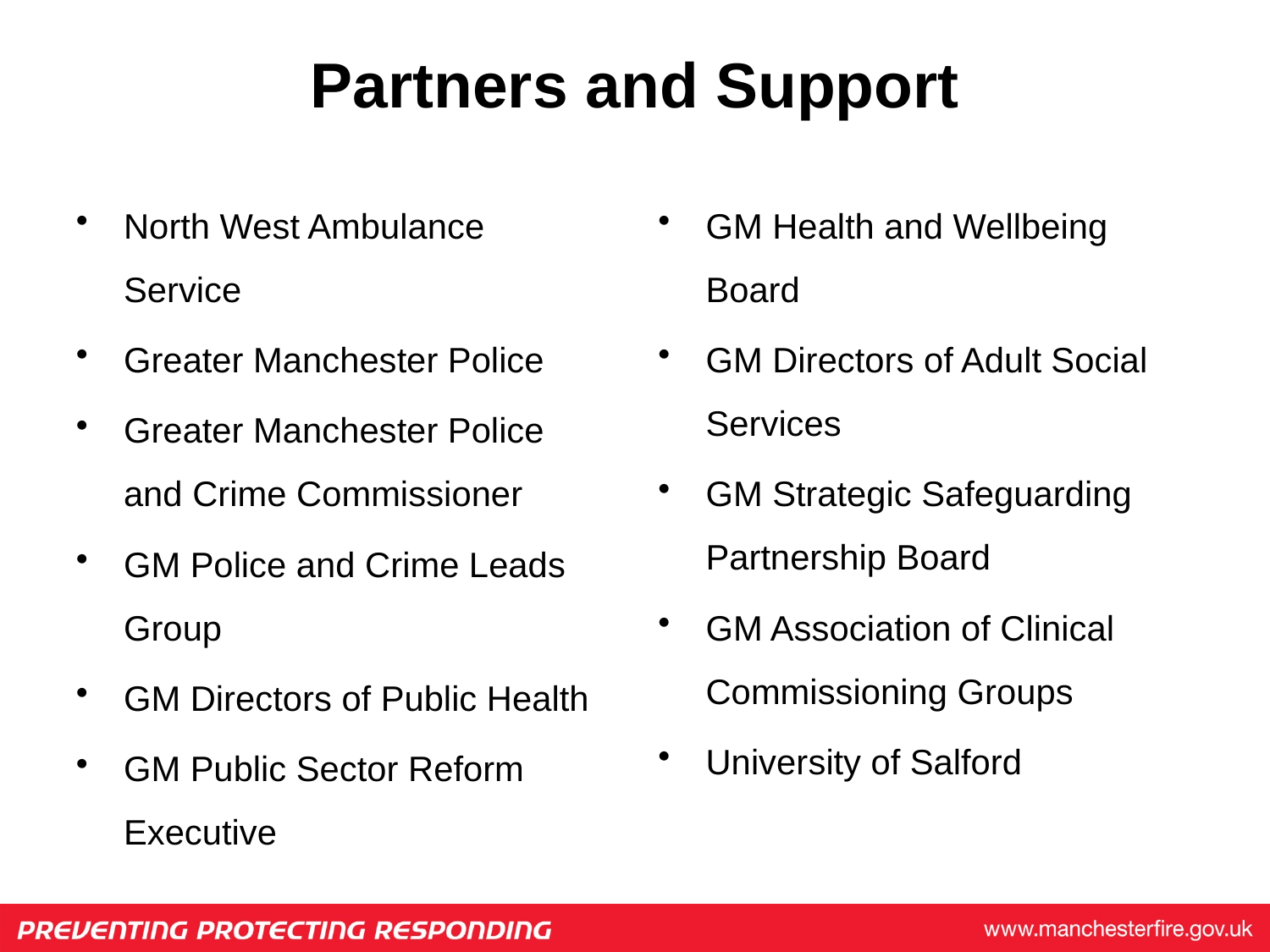

# Partners and Support
North West Ambulance Service
Greater Manchester Police
Greater Manchester Police and Crime Commissioner
GM Police and Crime Leads Group
GM Directors of Public Health
GM Public Sector Reform Executive

GM Health and Wellbeing Board
GM Directors of Adult Social Services
GM Strategic Safeguarding Partnership Board
GM Association of Clinical Commissioning Groups
University of Salford